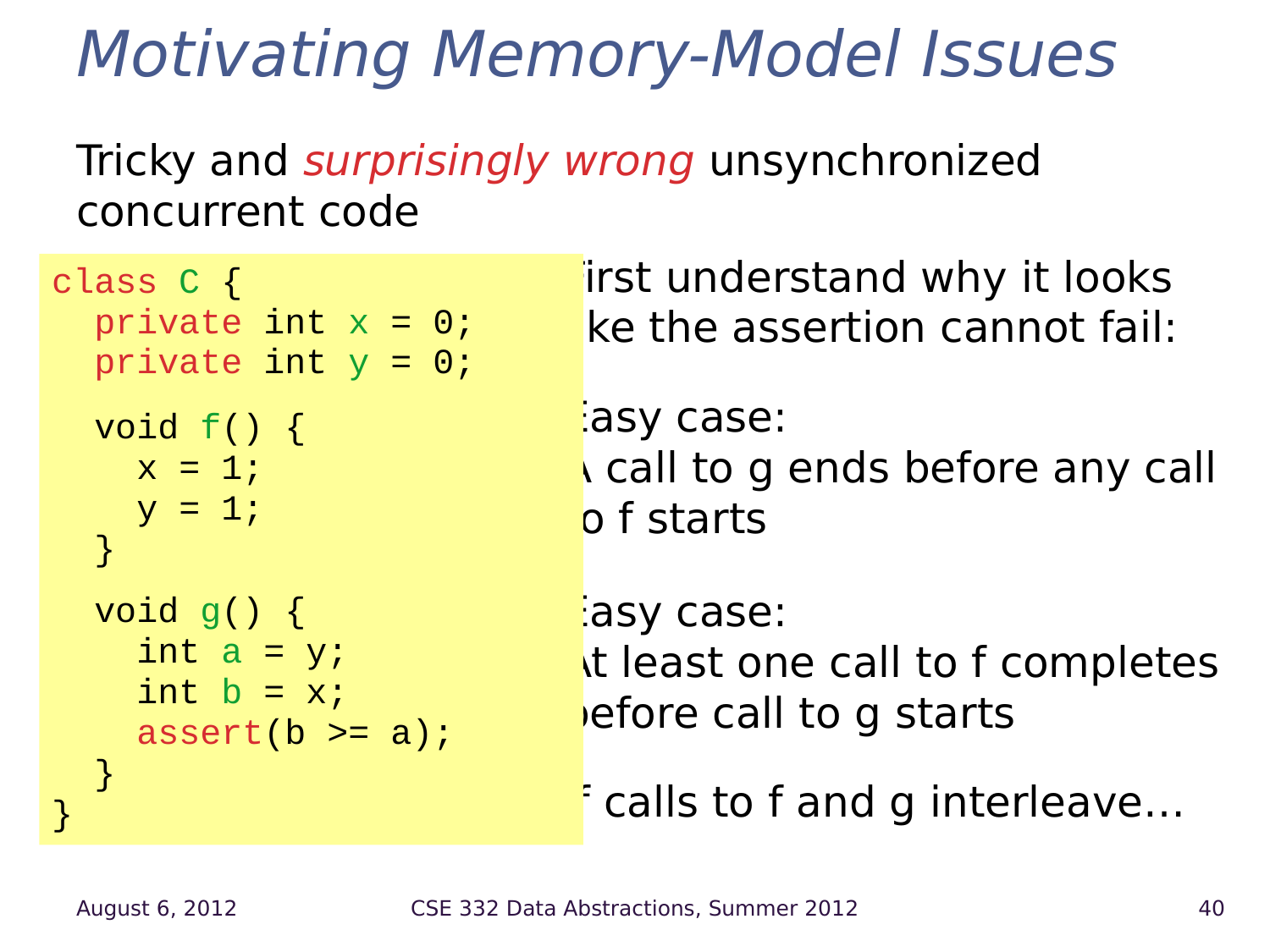

# Motivating Memory-Model Issues
Tricky and surprisingly wrong unsynchronized concurrent code
First understand why it looks like the assertion cannot fail:

Easy case:
A call to g ends before any call to f starts

Easy case:
At least one call to f completes before call to g starts

If calls to f and g interleave…

class C {
  private int x = 0;
  private int y = 0;

  void f() {
    x = 1;
    y = 1;
  }

  void g() {
    int a = y;
    int b = x;
    assert(b >= a);
  }
}
August 6, 2012
CSE 332 Data Abstractions, Summer 2012
40